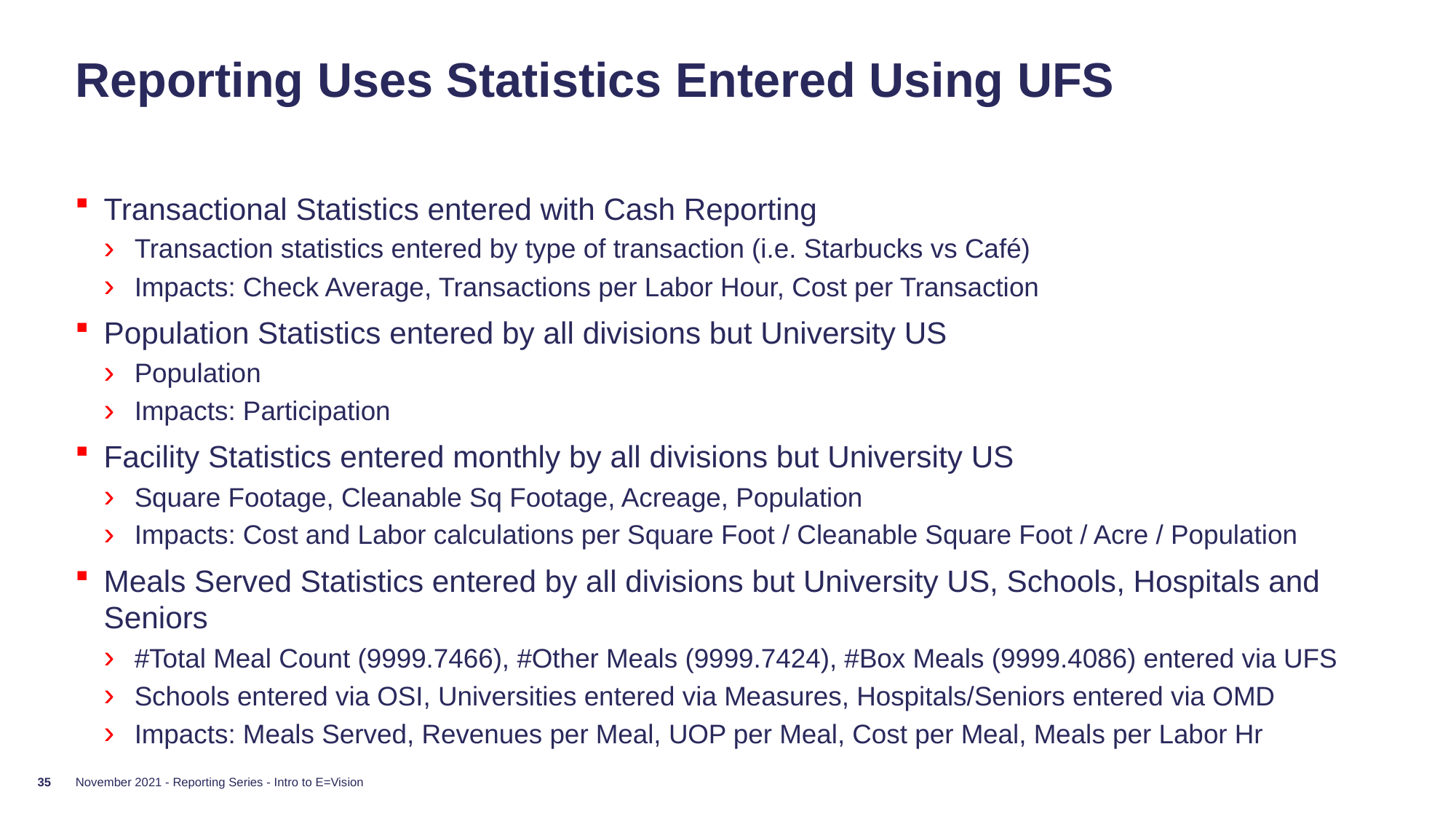

# Reporting Uses Statistics Entered Using UFS
Transactional Statistics entered with Cash Reporting
Transaction statistics entered by type of transaction (i.e. Starbucks vs Café)
Impacts: Check Average, Transactions per Labor Hour, Cost per Transaction
Population Statistics entered by all divisions but University US
Population
Impacts: Participation
Facility Statistics entered monthly by all divisions but University US
Square Footage, Cleanable Sq Footage, Acreage, Population
Impacts: Cost and Labor calculations per Square Foot / Cleanable Square Foot / Acre / Population
Meals Served Statistics entered by all divisions but University US, Schools, Hospitals and Seniors
#Total Meal Count (9999.7466), #Other Meals (9999.7424), #Box Meals (9999.4086) entered via UFS
Schools entered via OSI, Universities entered via Measures, Hospitals/Seniors entered via OMD
Impacts: Meals Served, Revenues per Meal, UOP per Meal, Cost per Meal, Meals per Labor Hr
35
November 2021 - Reporting Series - Intro to E=Vision